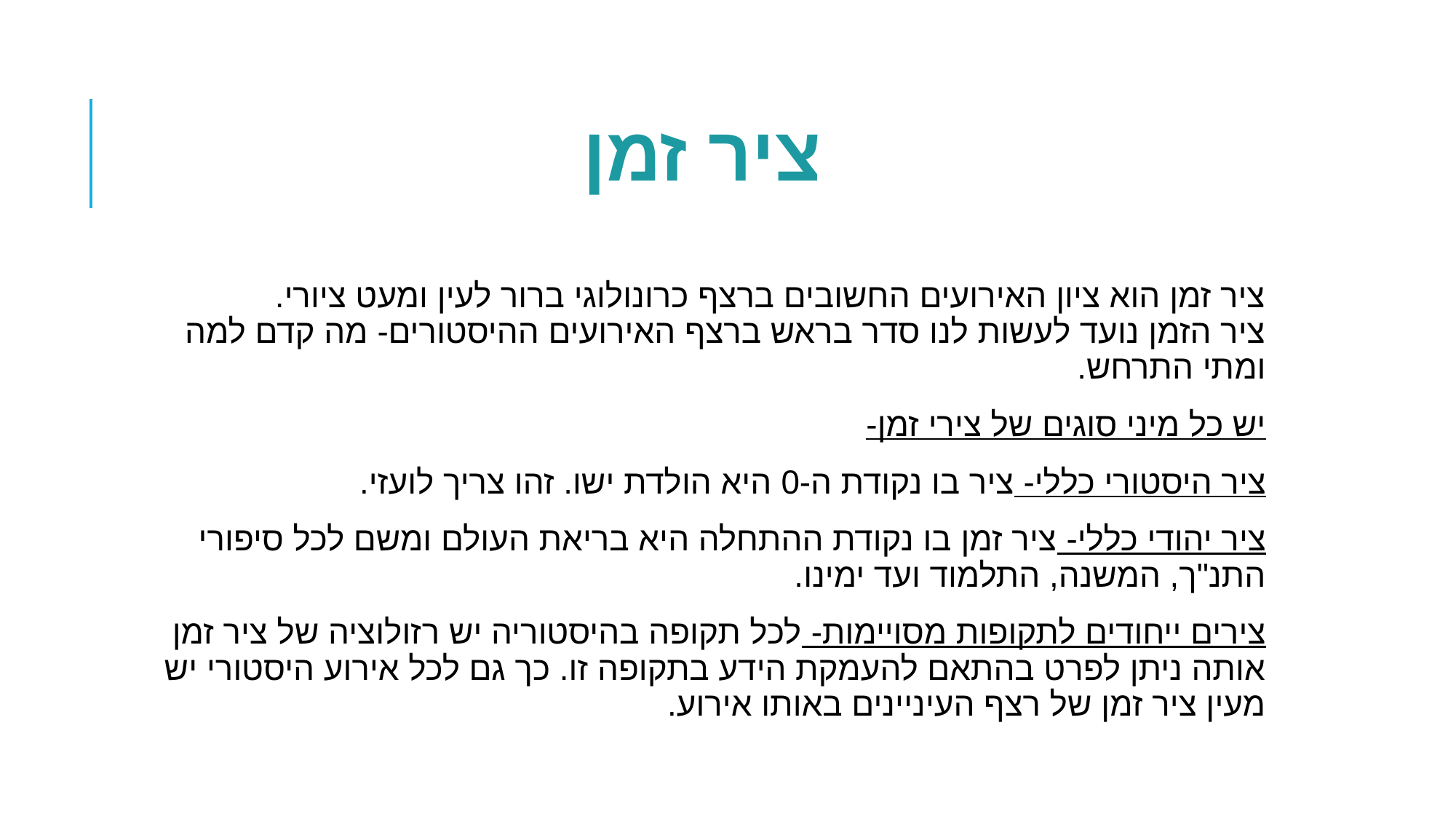

# ציר זמן
ציר זמן הוא ציון האירועים החשובים ברצף כרונולוגי ברור לעין ומעט ציורי.
ציר הזמן נועד לעשות לנו סדר בראש ברצף האירועים ההיסטורים- מה קדם למה ומתי התרחש.
יש כל מיני סוגים של צירי זמן-
ציר היסטורי כללי- ציר בו נקודת ה-0 היא הולדת ישו. זהו צריך לועזי.
ציר יהודי כללי- ציר זמן בו נקודת ההתחלה היא בריאת העולם ומשם לכל סיפורי התנ"ך, המשנה, התלמוד ועד ימינו.
צירים ייחודים לתקופות מסויימות- לכל תקופה בהיסטוריה יש רזולוציה של ציר זמן אותה ניתן לפרט בהתאם להעמקת הידע בתקופה זו. כך גם לכל אירוע היסטורי יש מעין ציר זמן של רצף העיניינים באותו אירוע.